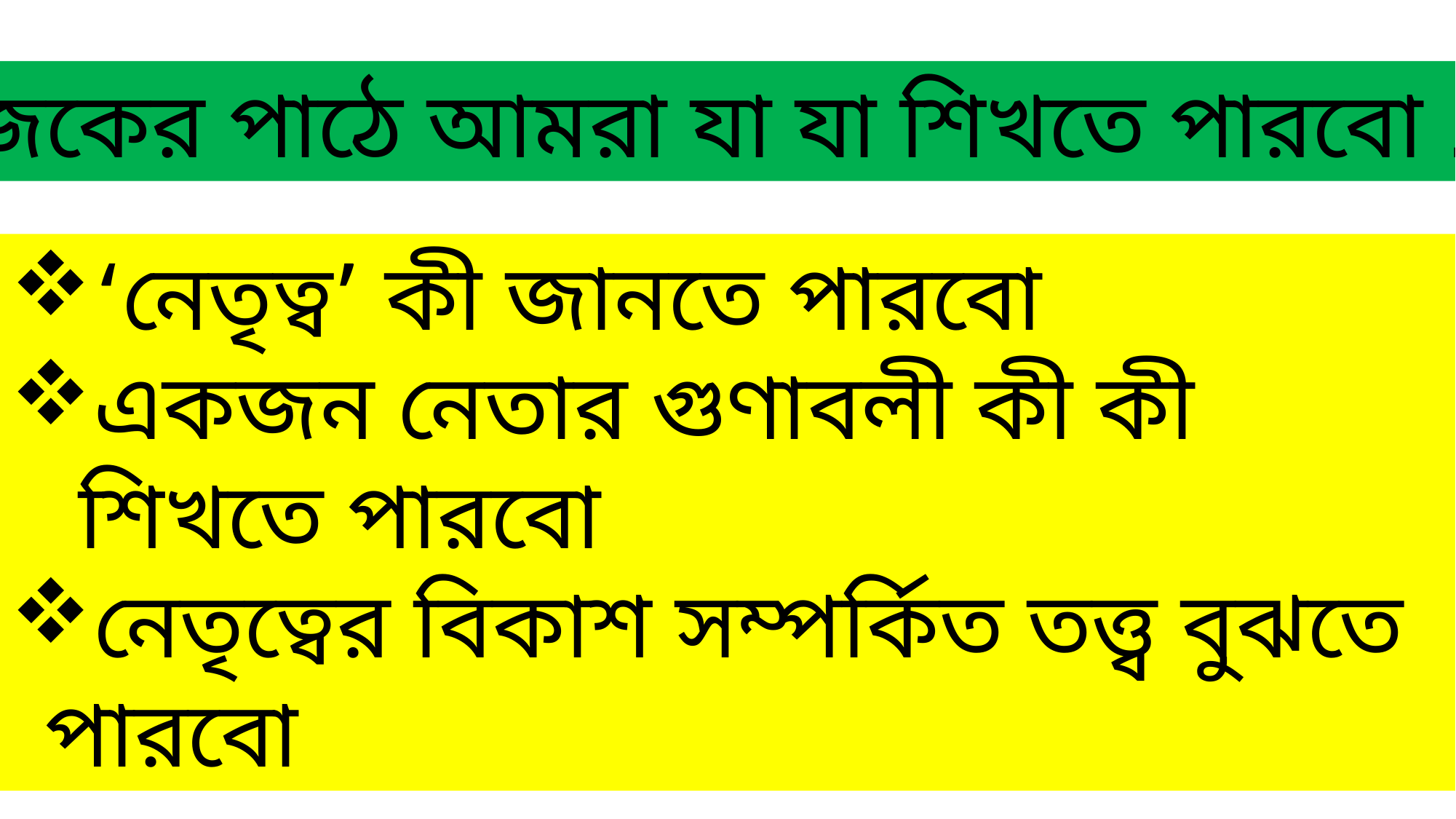

আজকের পাঠে আমরা যা যা শিখতে পারবো ......
‘নেতৃত্ব’ কী জানতে পারবো
একজন নেতার গুণাবলী কী কী শিখতে পারবো
নেতৃত্বের বিকাশ সম্পর্কিত তত্ত্ব বুঝতে পারবো